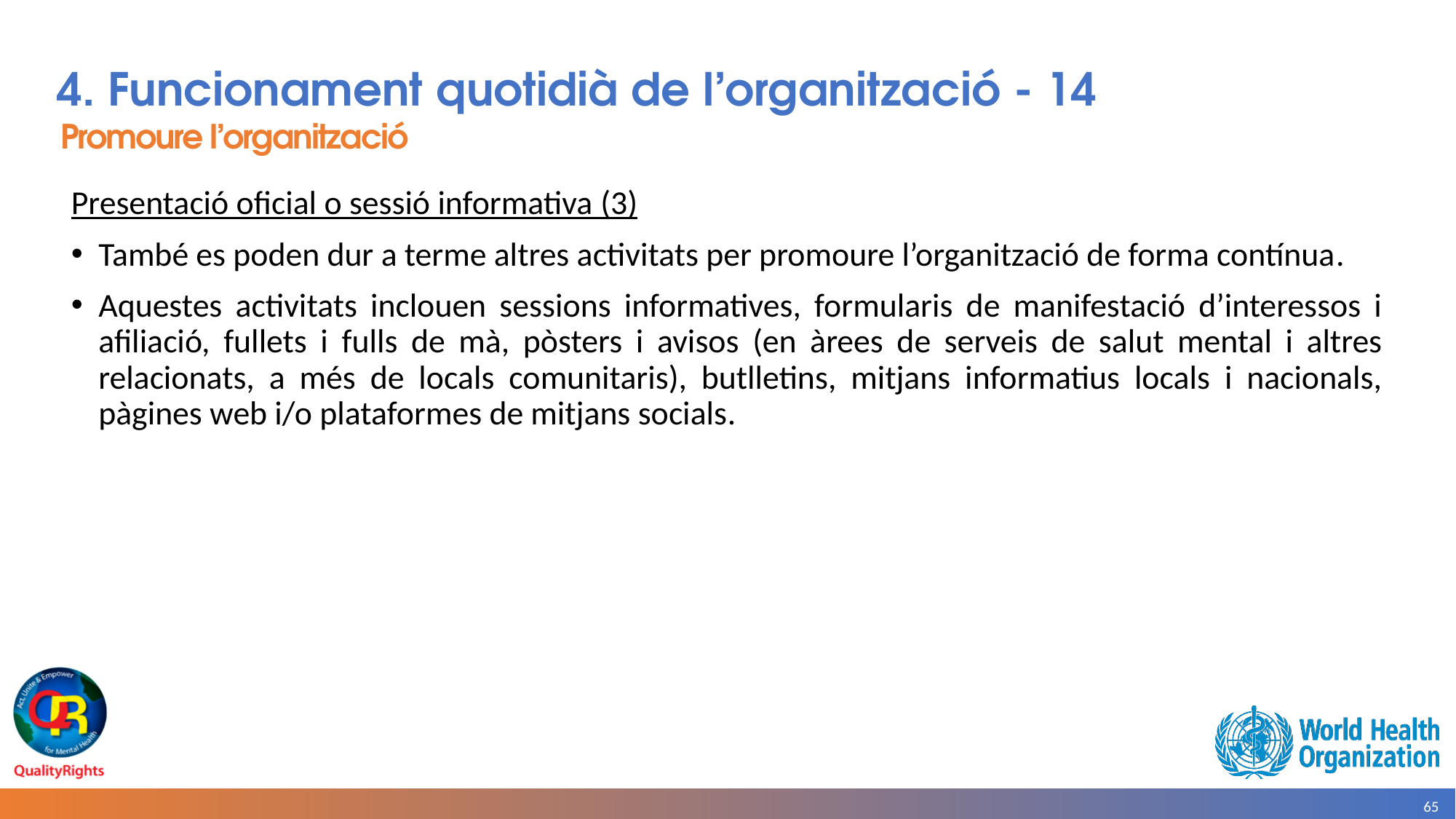

# 4. Funcionament quotidià de l’organització - 14
Promoure l’organització
Presentació oficial o sessió informativa (3)
També es poden dur a terme altres activitats per promoure l’organització de forma contínua.
Aquestes activitats inclouen sessions informatives, formularis de manifestació d’interessos i afiliació, fullets i fulls de mà, pòsters i avisos (en àrees de serveis de salut mental i altres relacionats, a més de locals comunitaris), butlletins, mitjans informatius locals i nacionals, pàgines web i/o plataformes de mitjans socials.